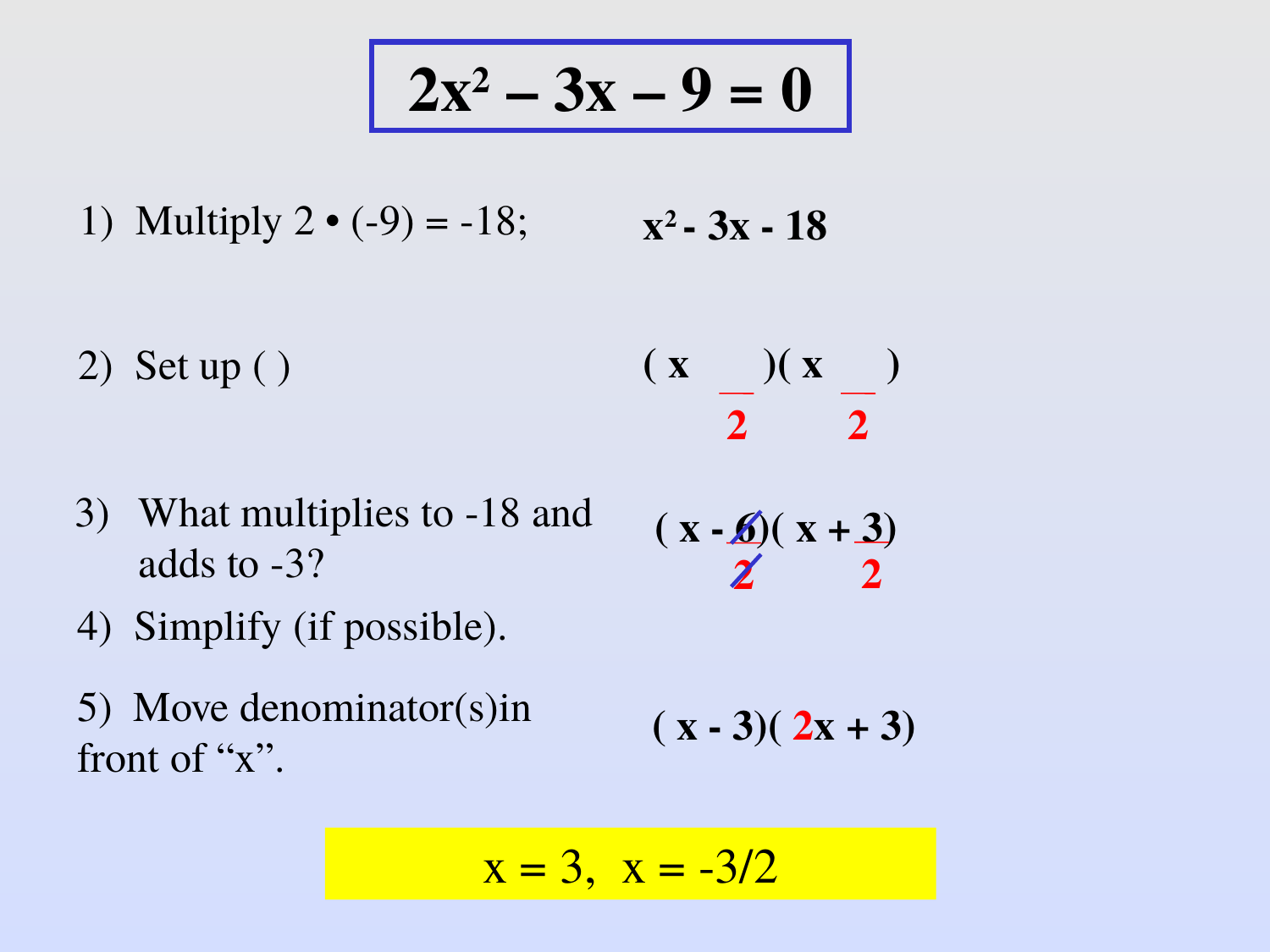

2x2 – 3x – 9 = 0
1)  Multiply 2 • (-9) = -18;
x2 - 3x - 18
( x       )( x      )
2)  Set up ( )
2

2

What multiplies to -18 and adds to -3?
( x - 6)( x + 3)
2

2

4)  Simplify (if possible).
5)  Move denominator(s)in
front of “x”.
( x - 3)( 2x + 3)
x = 3,  x = -3/2